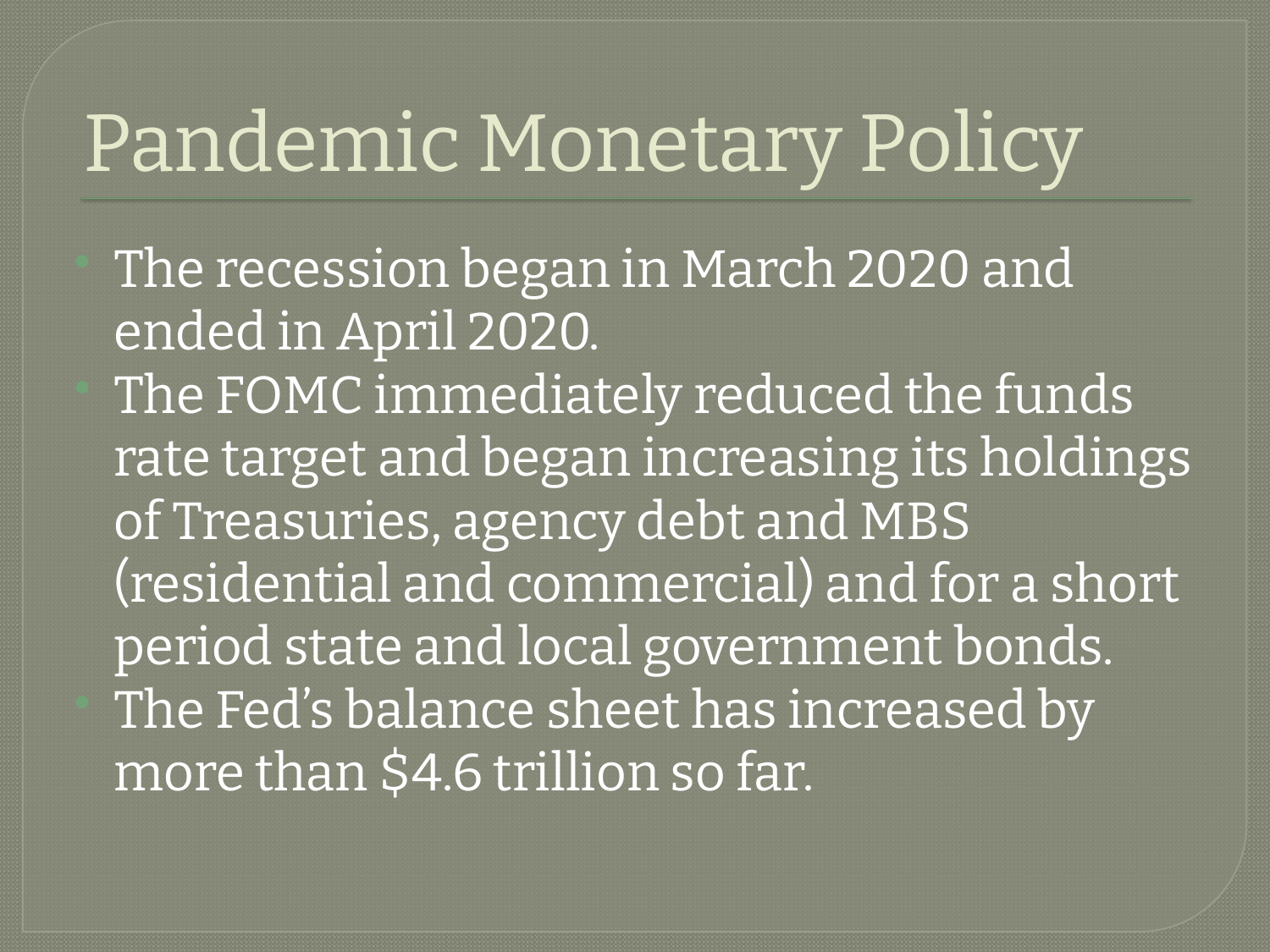

# Pandemic Monetary Policy
The recession began in March 2020 and ended in April 2020.
The FOMC immediately reduced the funds rate target and began increasing its holdings of Treasuries, agency debt and MBS (residential and commercial) and for a short period state and local government bonds.
The Fed’s balance sheet has increased by more than $4.6 trillion so far.